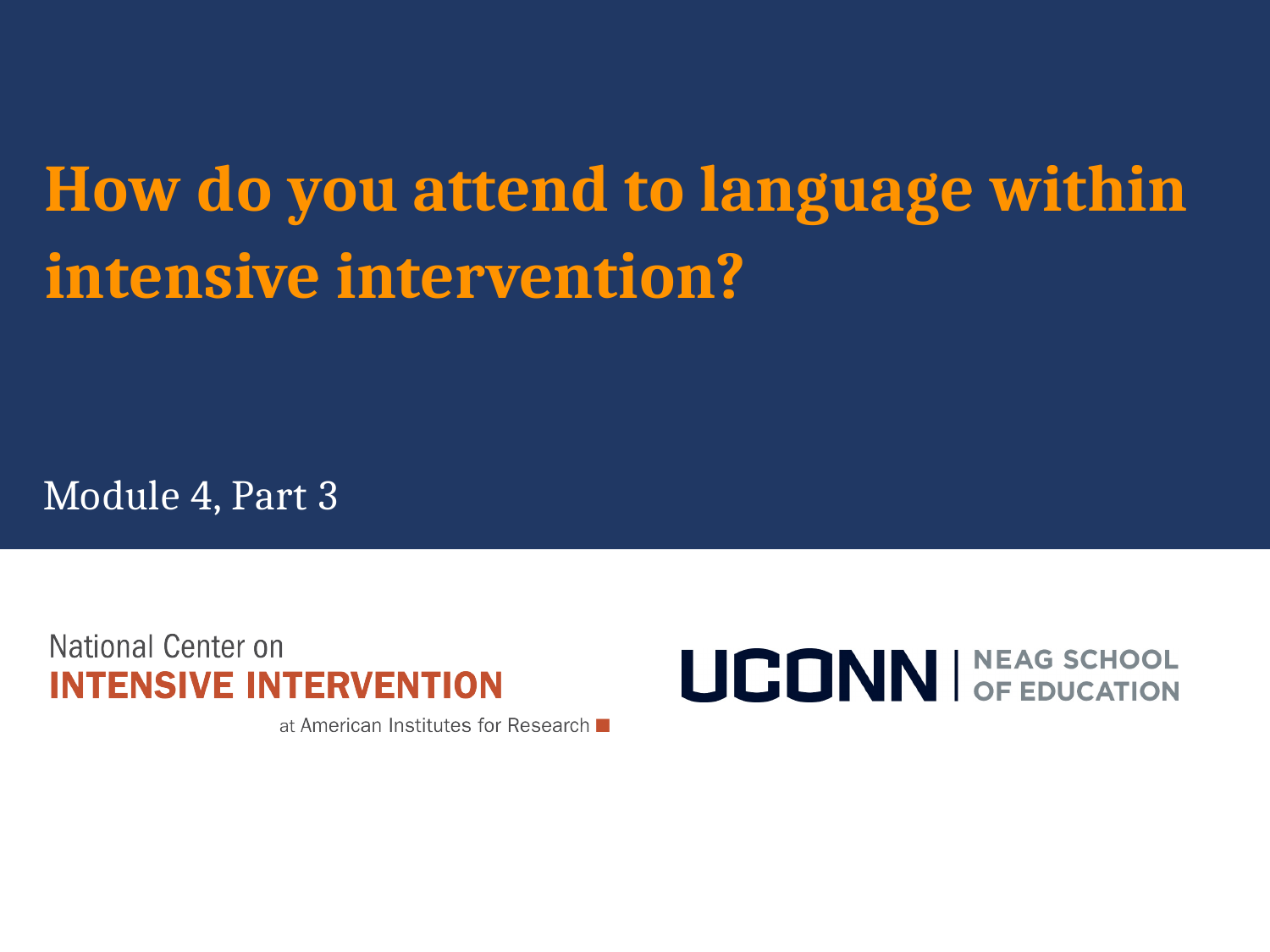

# How do you attend to language within intensive intervention?
Module 4, Part 3